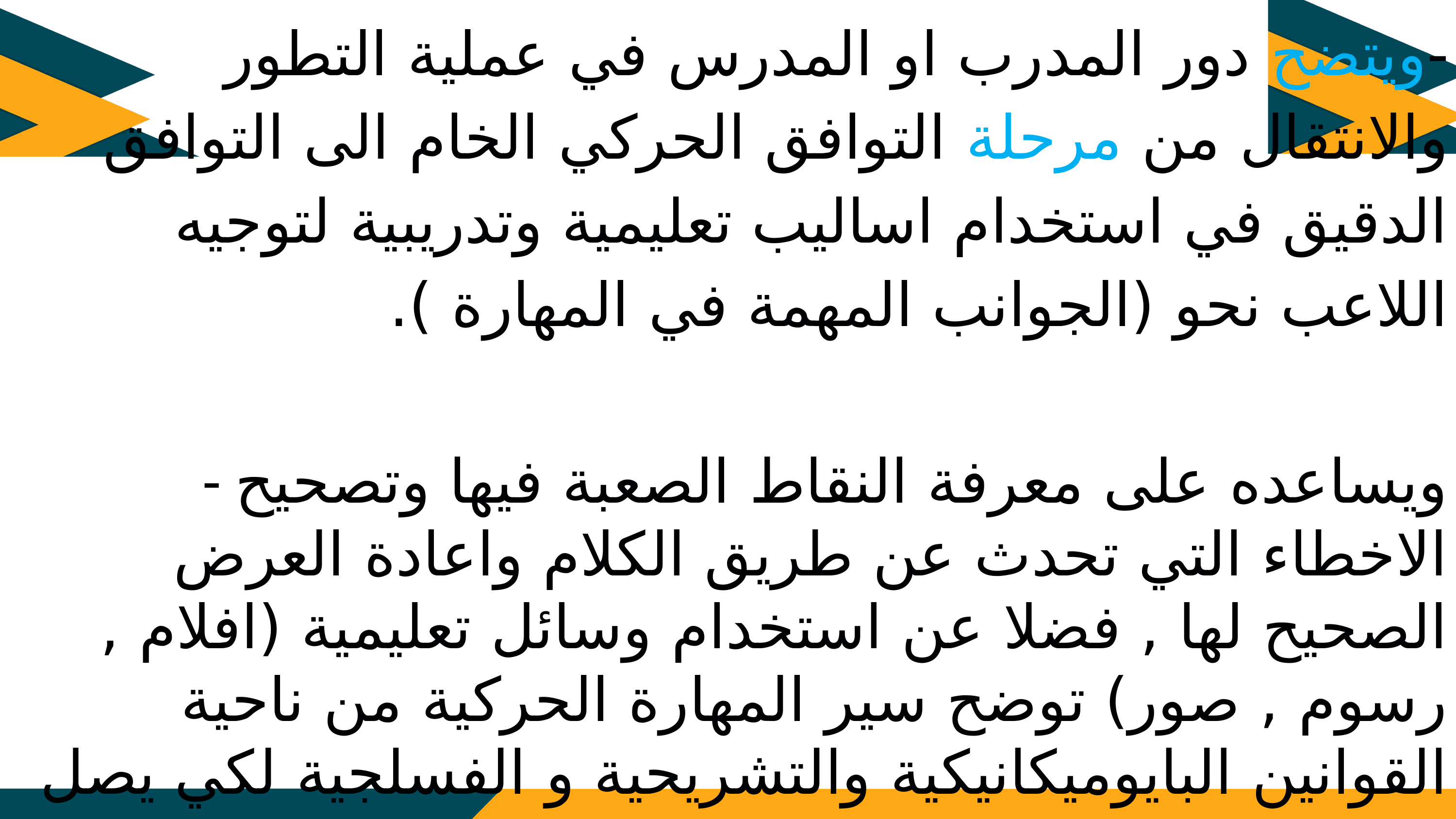

-ويتضح دور المدرب او المدرس في عملية التطور والانتقال من مرحلة التوافق الحركي الخام الى التوافق الدقيق في استخدام اساليب تعليمية وتدريبية لتوجيه اللاعب نحو (الجوانب المهمة في المهارة ).

- ويساعده على معرفة النقاط الصعبة فيها وتصحيح الاخطاء التي تحدث عن طريق الكلام واعادة العرض الصحيح لها , فضلا عن استخدام وسائل تعليمية (افلام , رسوم , صور) توضح سير المهارة الحركية من ناحية القوانين البايوميكانيكية والتشريحية و الفسلجية لكي يصل باللاعب الى الاستيعاب التام (فيتم التدريب على المهارة ككل او كأجزاء مع التركيز على اصلاح الاخطاء اولا بأول).